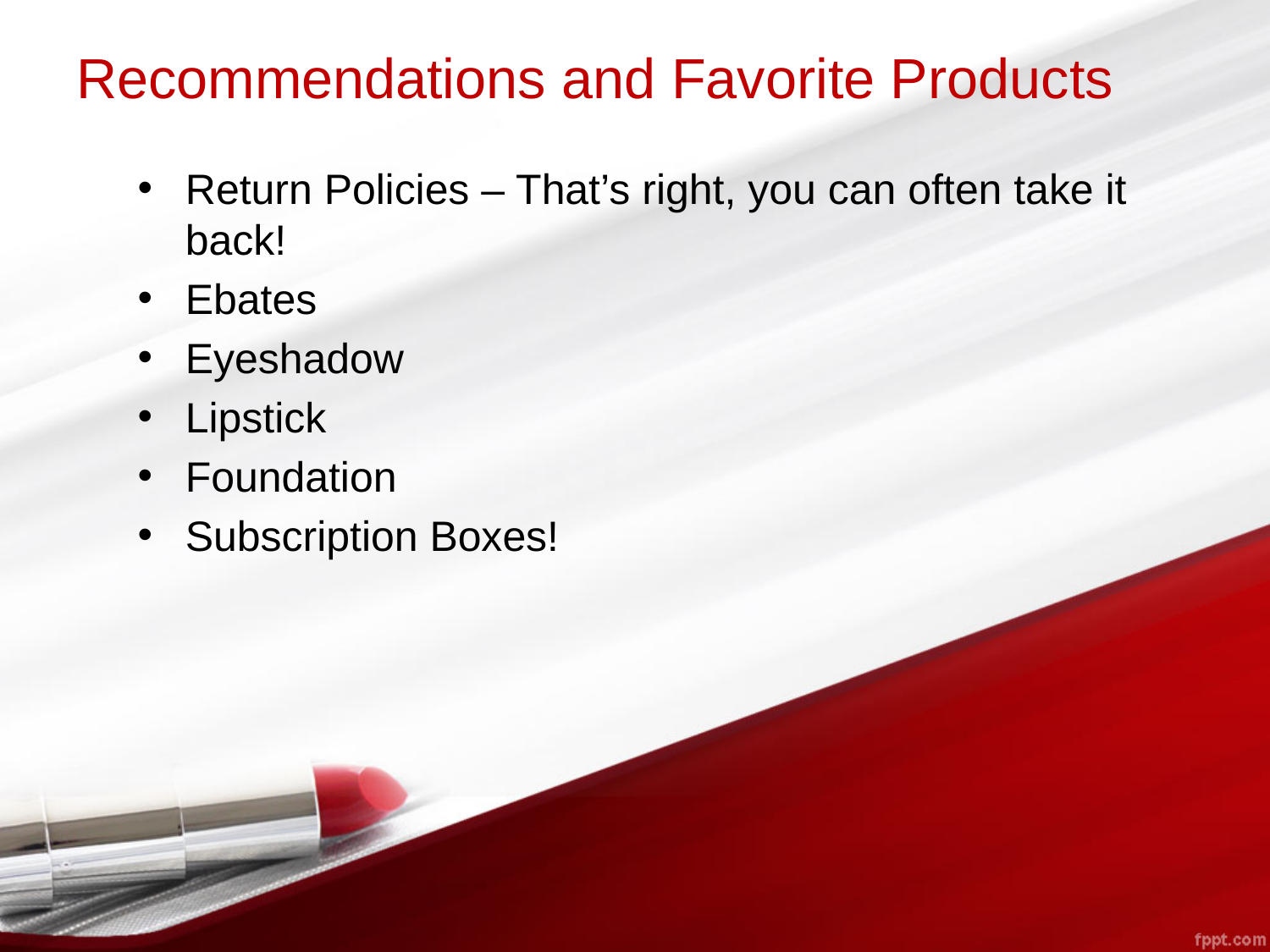

# Recommendations and Favorite Products

Return Policies – That’s right, you can often take it back!
Ebates
Eyeshadow
Lipstick
Foundation
Subscription Boxes!